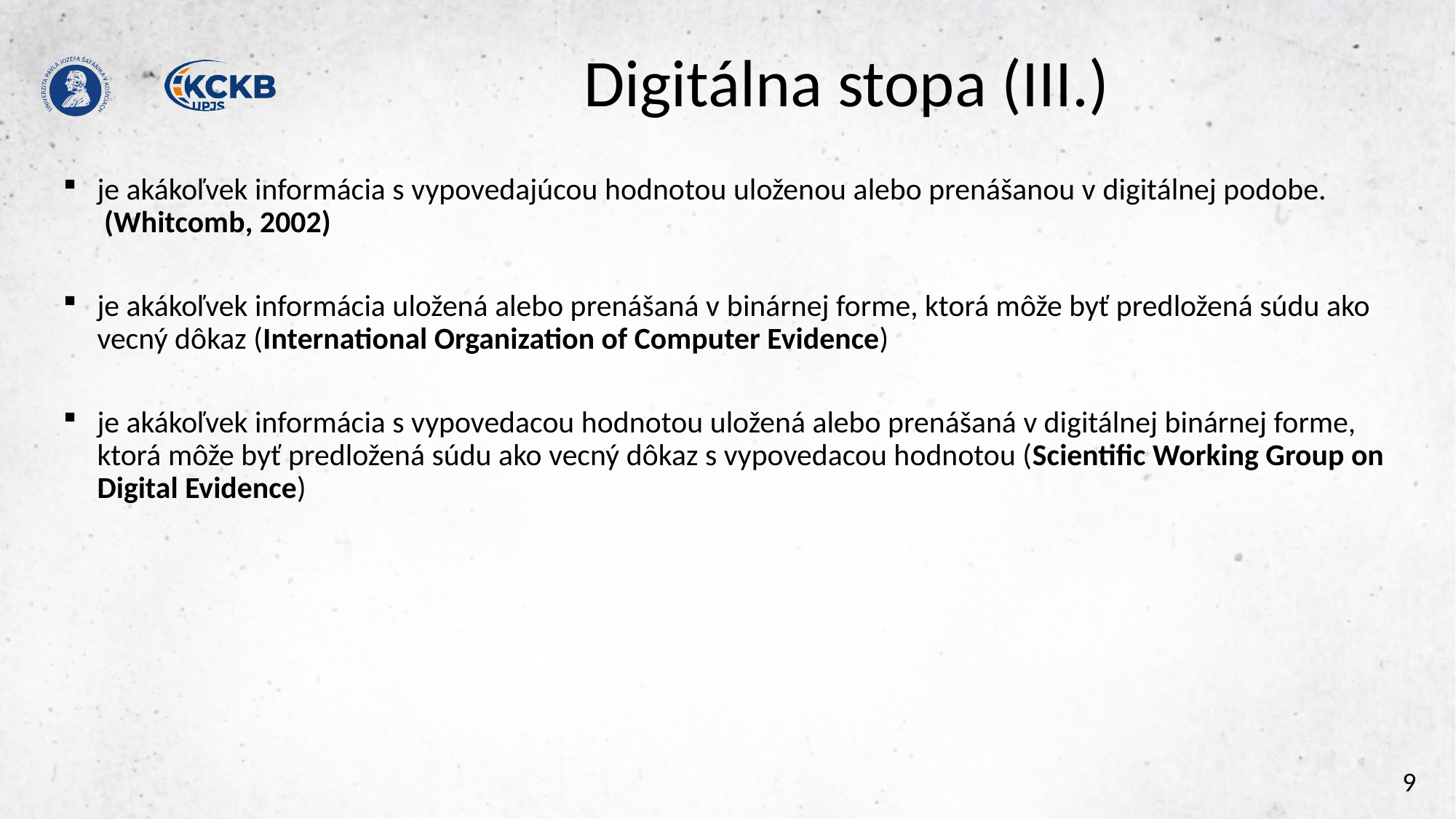

# Digitálna stopa (III.)
je akákoľvek informácia s vypovedajúcou hodnotou uloženou alebo prenášanou v digitálnej podobe.  (Whitcomb, 2002)

je akákoľvek informácia uložená alebo prenášaná v binárnej forme, ktorá môže byť predložená súdu ako vecný dôkaz (International Organization of Computer Evidence)

je akákoľvek informácia s vypovedacou hodnotou uložená alebo prenášaná v digitálnej binárnej forme, ktorá môže byť predložená súdu ako vecný dôkaz s vypovedacou hodnotou (Scientific Working Group on Digital Evidence)
9